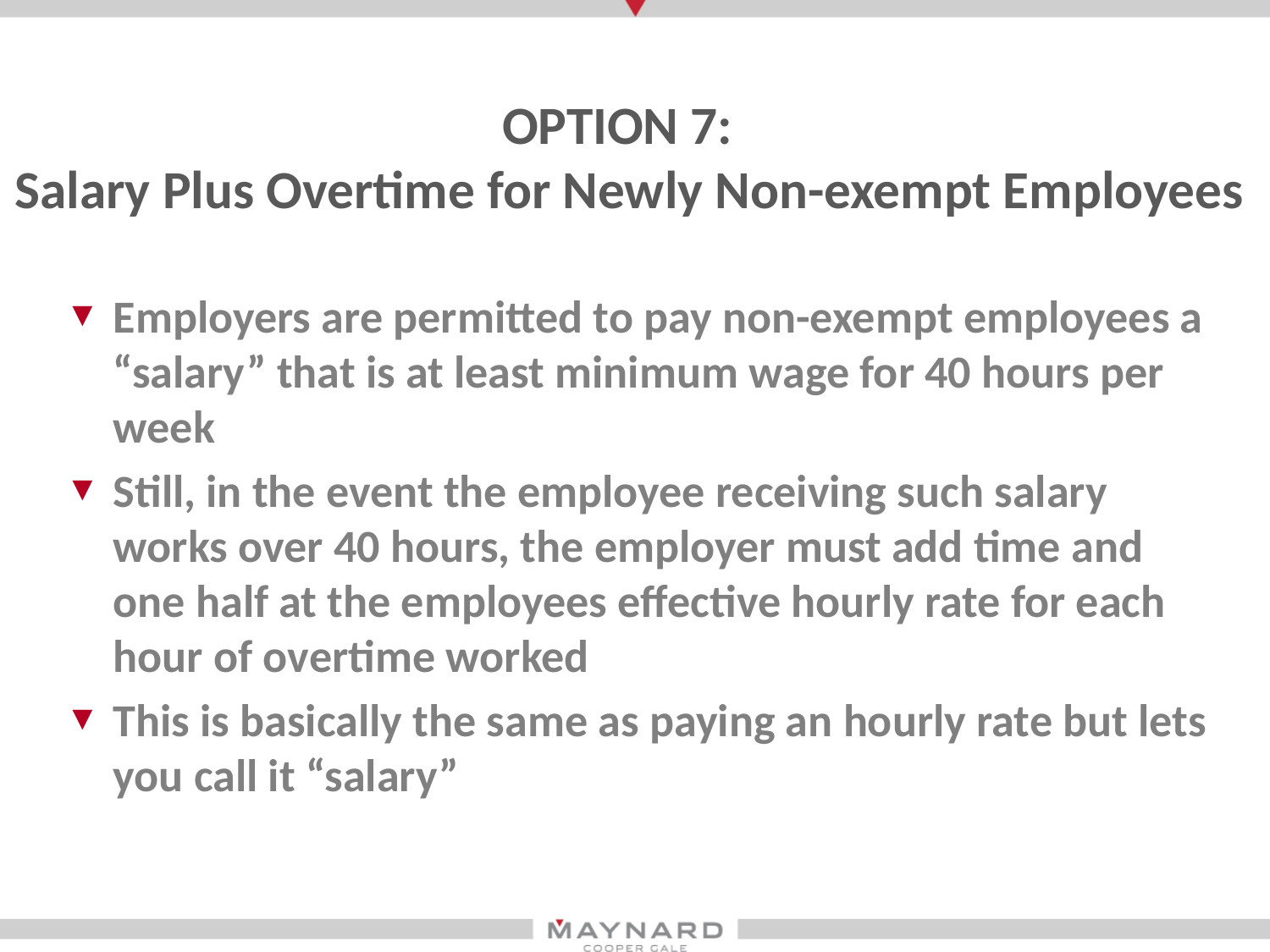

Option 7:
Salary Plus Overtime for Newly Non-exempt Employees
Employers are permitted to pay non-exempt employees a “salary” that is at least minimum wage for 40 hours per week
Still, in the event the employee receiving such salary works over 40 hours, the employer must add time and one half at the employees effective hourly rate for each hour of overtime worked
This is basically the same as paying an hourly rate but lets you call it “salary”